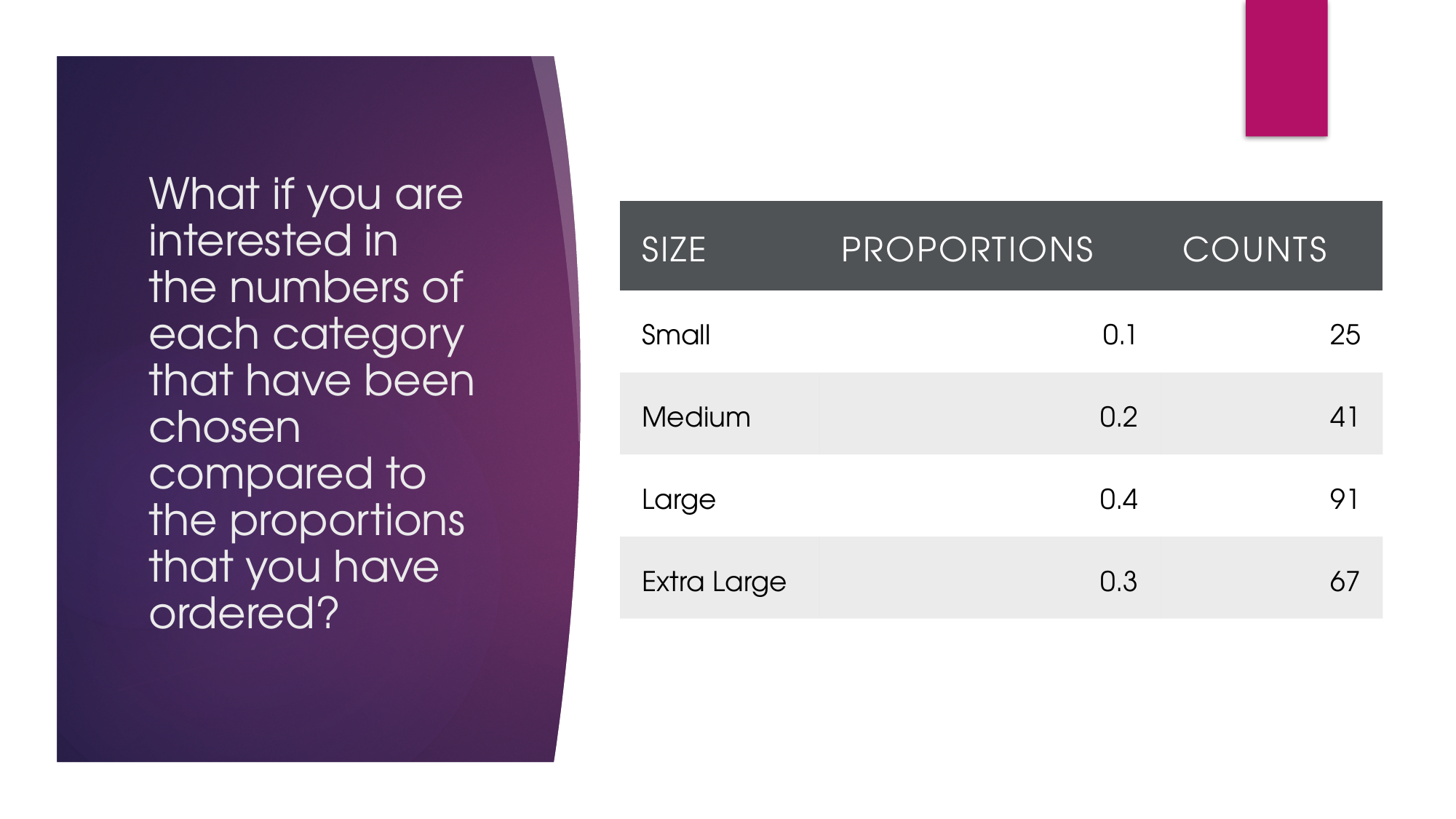

# What if you are interested in the numbers of each category that have been chosen  compared to the proportions that you have ordered?
| Size | Proportions | Counts |
| --- | --- | --- |
| Small | 0.1 | 25 |
| Medium | 0.2 | 41 |
| Large | 0.4 | 91 |
| Extra Large | 0.3 | 67 |